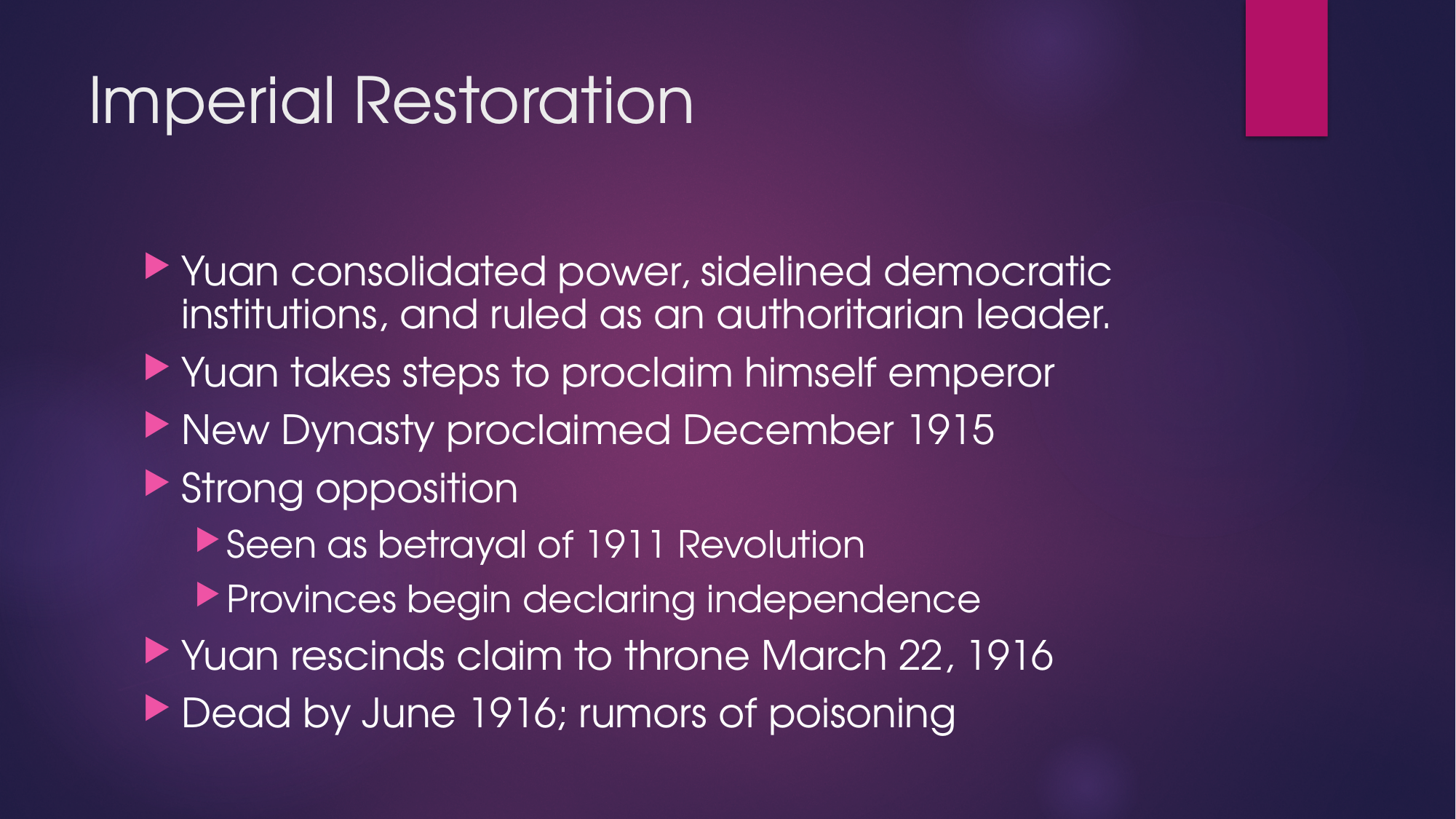

# Imperial Restoration
Yuan consolidated power, sidelined democratic institutions, and ruled as an authoritarian leader.
Yuan takes steps to proclaim himself emperor
New Dynasty proclaimed December 1915
Strong opposition
Seen as betrayal of 1911 Revolution
Provinces begin declaring independence
Yuan rescinds claim to throne March 22, 1916
Dead by June 1916; rumors of poisoning